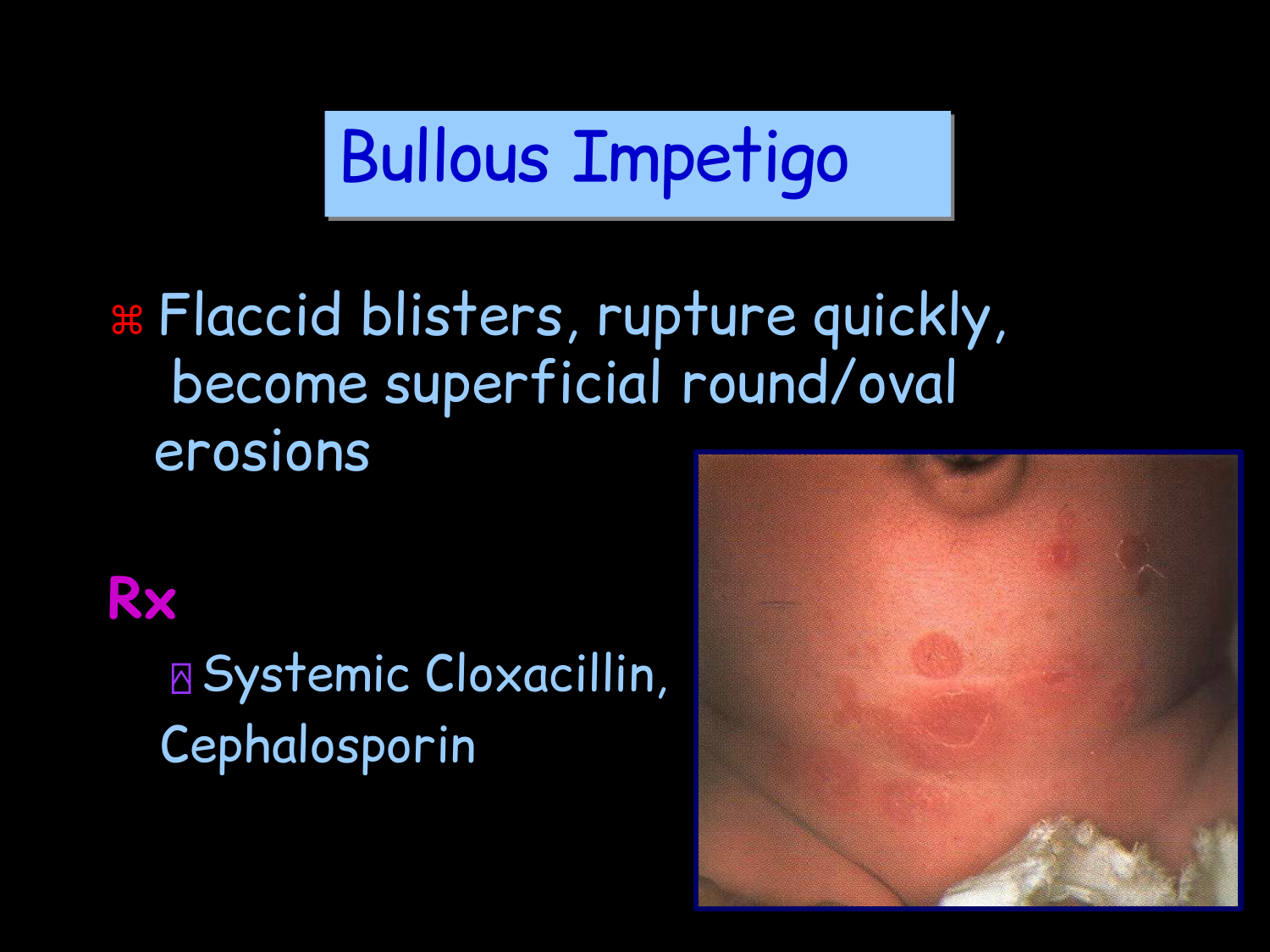

# Bullous Impetigo
⌘ Flaccid blisters, rupture quickly,  become superficial round/oval  erosions

Rx
⍓ Systemic Cloxacillin,  Cephalosporin